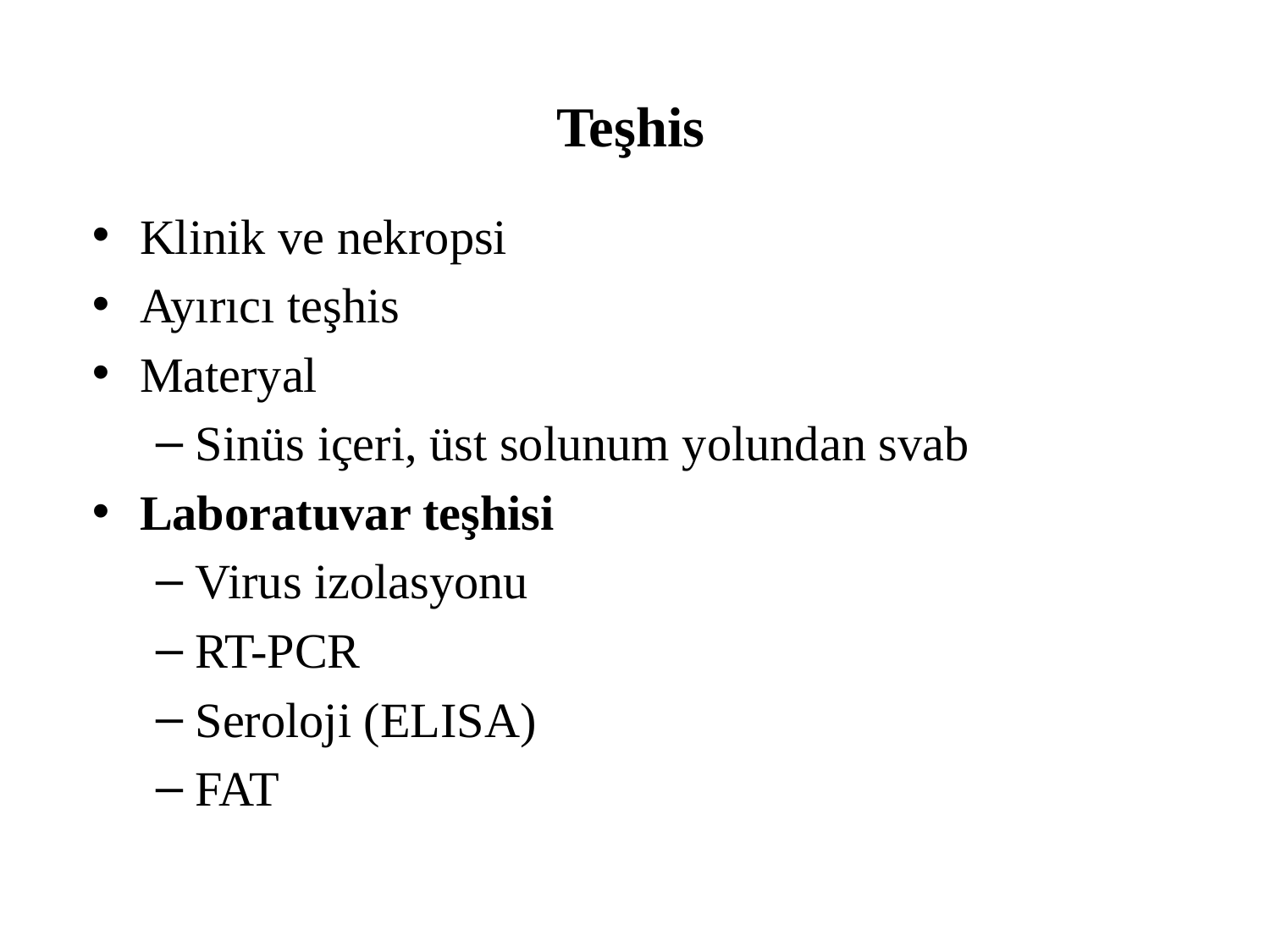

# Teşhis
Klinik ve nekropsi
Ayırıcı teşhis
Materyal
Sinüs içeri, üst solunum yolundan svab
Laboratuvar teşhisi
Virus izolasyonu
RT-PCR
Seroloji (ELISA)
FAT